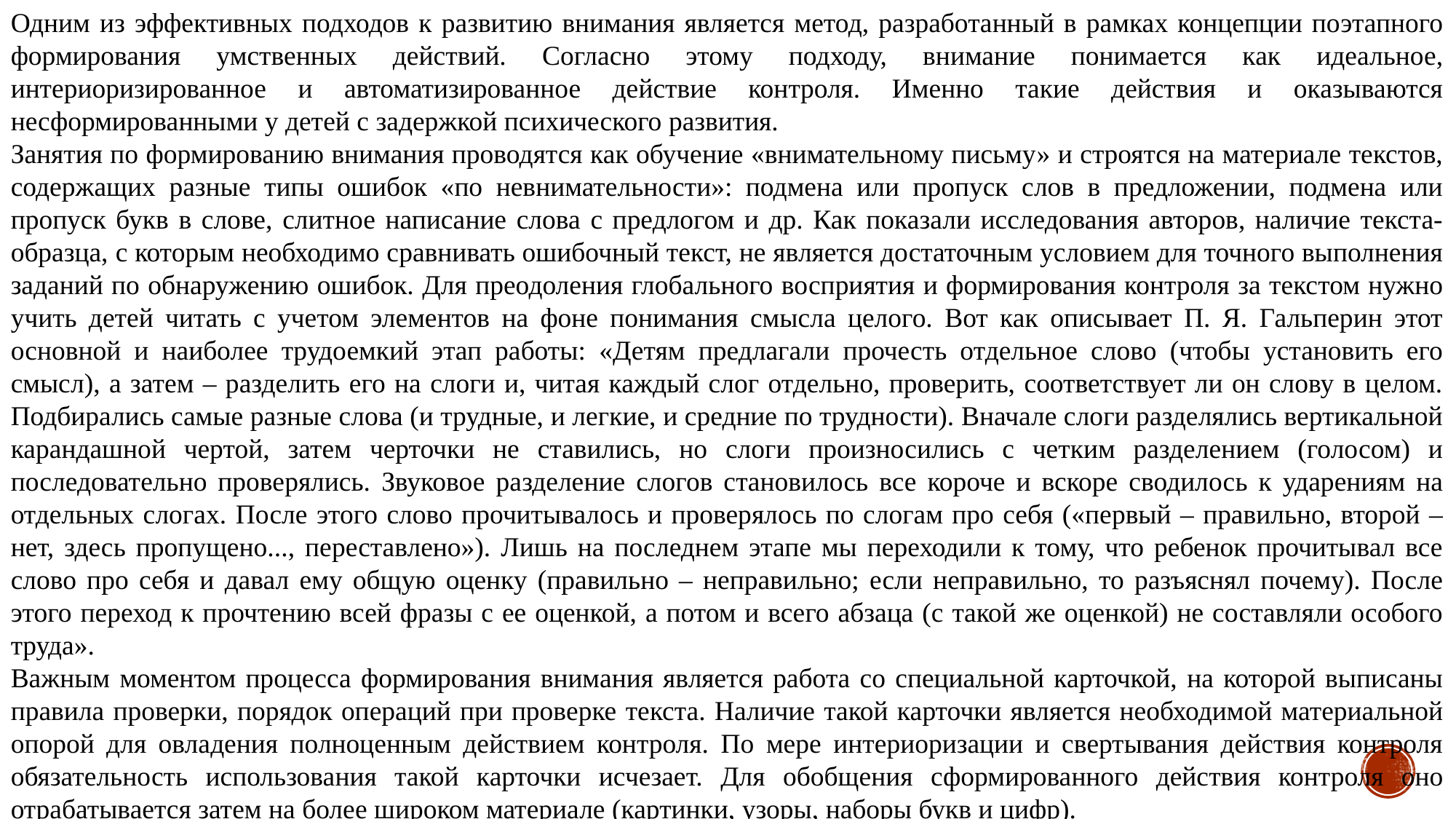

Одним из эффективных подходов к развитию внимания является метод, разработанный в рамках концепции поэтапного формирования умственных действий. Согласно этому подходу, внимание понимается как идеальное, интериоризированное и автоматизированное действие контроля. Именно такие действия и оказываются несформированными у детей с задержкой психического развития.
Занятия по формированию внимания проводятся как обучение «внимательному письму» и строятся на материале текстов, содержащих разные типы ошибок «по невнимательности»: подмена или пропуск слов в предложении, подмена или пропуск букв в слове, слитное написание слова с предлогом и др. Как показали исследования авторов, наличие текста-образца, с которым необходимо сравнивать ошибочный текст, не является достаточным условием для точного выполнения заданий по обнаружению ошибок. Для преодоления глобального восприятия и формирования контроля за текстом нужно учить детей читать с учетом элементов на фоне понимания смысла целого. Вот как описывает П. Я. Гальперин этот основной и наиболее трудоемкий этап работы: «Детям предлагали прочесть отдельное слово (чтобы установить его смысл), а затем – разделить его на слоги и, читая каждый слог отдельно, проверить, соответствует ли он слову в целом. Подбирались самые разные слова (и трудные, и легкие, и средние по трудности). Вначале слоги разделялись вертикальной карандашной чертой, затем черточки не ставились, но слоги произносились с четким разделением (голосом) и последовательно проверялись. Звуковое разделение слогов становилось все короче и вскоре сводилось к ударениям на отдельных слогах. После этого слово прочитывалось и проверялось по слогам про себя («первый – правильно, второй – нет, здесь пропущено..., переставлено»). Лишь на последнем этапе мы переходили к тому, что ребенок прочитывал все слово про себя и давал ему общую оценку (правильно – неправильно; если неправильно, то разъяснял почему). После этого переход к прочтению всей фразы с ее оценкой, а потом и всего абзаца (с такой же оценкой) не составляли особого труда».
Важным моментом процесса формирования внимания является работа со специальной карточкой, на которой выписаны правила проверки, порядок операций при проверке текста. Наличие такой карточки является необходимой материальной опорой для овладения полноценным действием контроля. По мере интериоризации и свертывания действия контроля обязательность использования такой карточки исчезает. Для обобщения сформированного действия контроля оно отрабатывается затем на более широком материале (картинки, узоры, наборы букв и цифр).